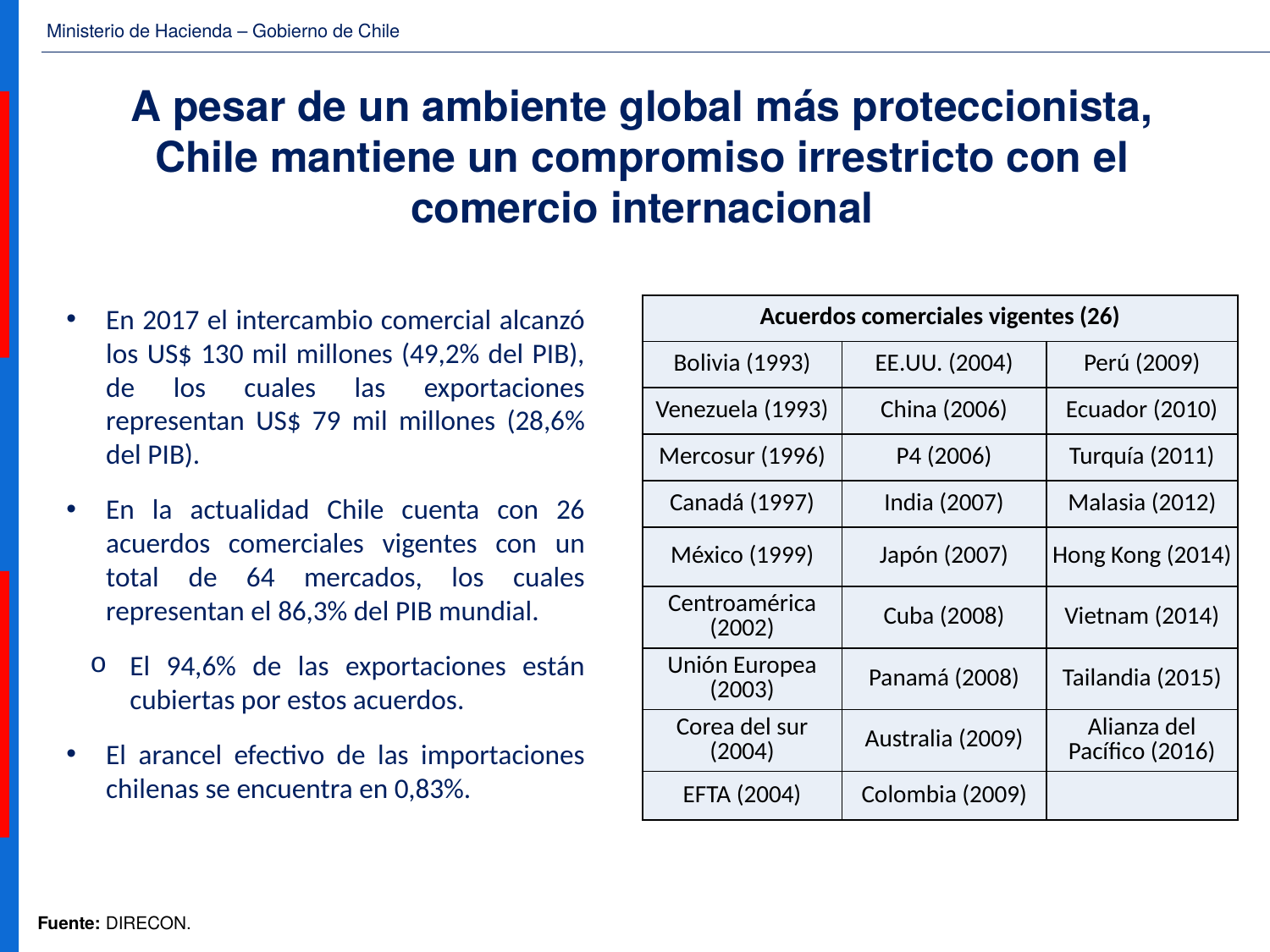

A pesar de un ambiente global más proteccionista, Chile mantiene un compromiso irrestricto con el comercio internacional
En 2017 el intercambio comercial alcanzó los US$ 130 mil millones (49,2% del PIB), de los cuales las exportaciones representan US$ 79 mil millones (28,6% del PIB).
En la actualidad Chile cuenta con 26 acuerdos comerciales vigentes con un total de 64 mercados, los cuales representan el 86,3% del PIB mundial.
El 94,6% de las exportaciones están cubiertas por estos acuerdos.
El arancel efectivo de las importaciones chilenas se encuentra en 0,83%.
| Acuerdos comerciales vigentes (26) |  |  |
| --- | --- | --- |
| Bolivia (1993) | EE.UU. (2004) | Perú (2009) |
| Venezuela (1993) | China (2006) | Ecuador (2010) |
| Mercosur (1996) | P4 (2006) | Turquía (2011) |
| Canadá (1997) | India (2007) | Malasia (2012) |
| México (1999) | Japón (2007) | Hong Kong (2014) |
| Centroamérica (2002) | Cuba (2008) | Vietnam (2014) |
| Unión Europea (2003) | Panamá (2008) | Tailandia (2015) |
| Corea del sur (2004) | Australia (2009) | Alianza del Pacífico (2016) |
| EFTA (2004) | Colombia (2009) |  |
Fuente: DIRECON.